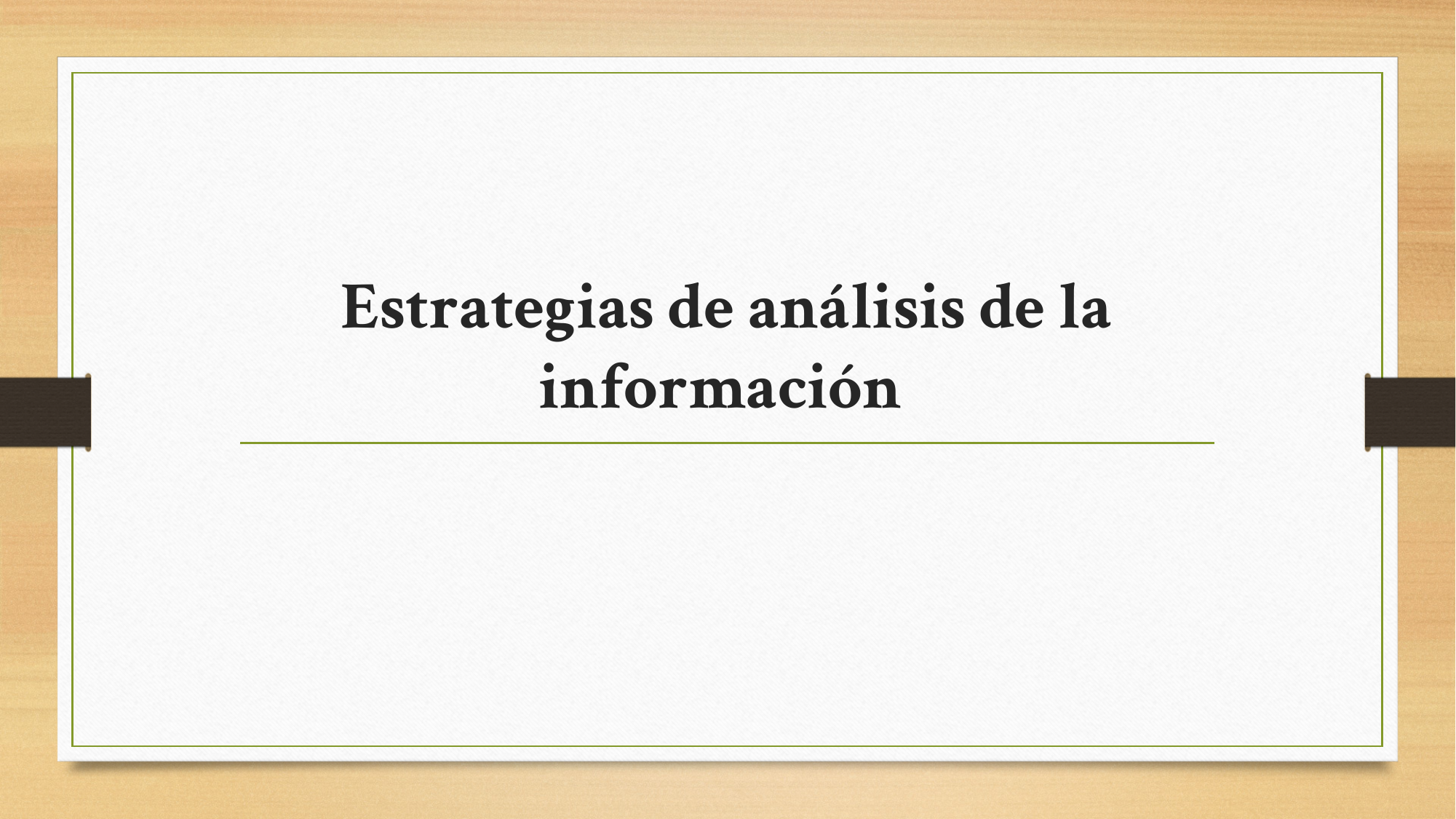

# Estrategias de análisis de la información